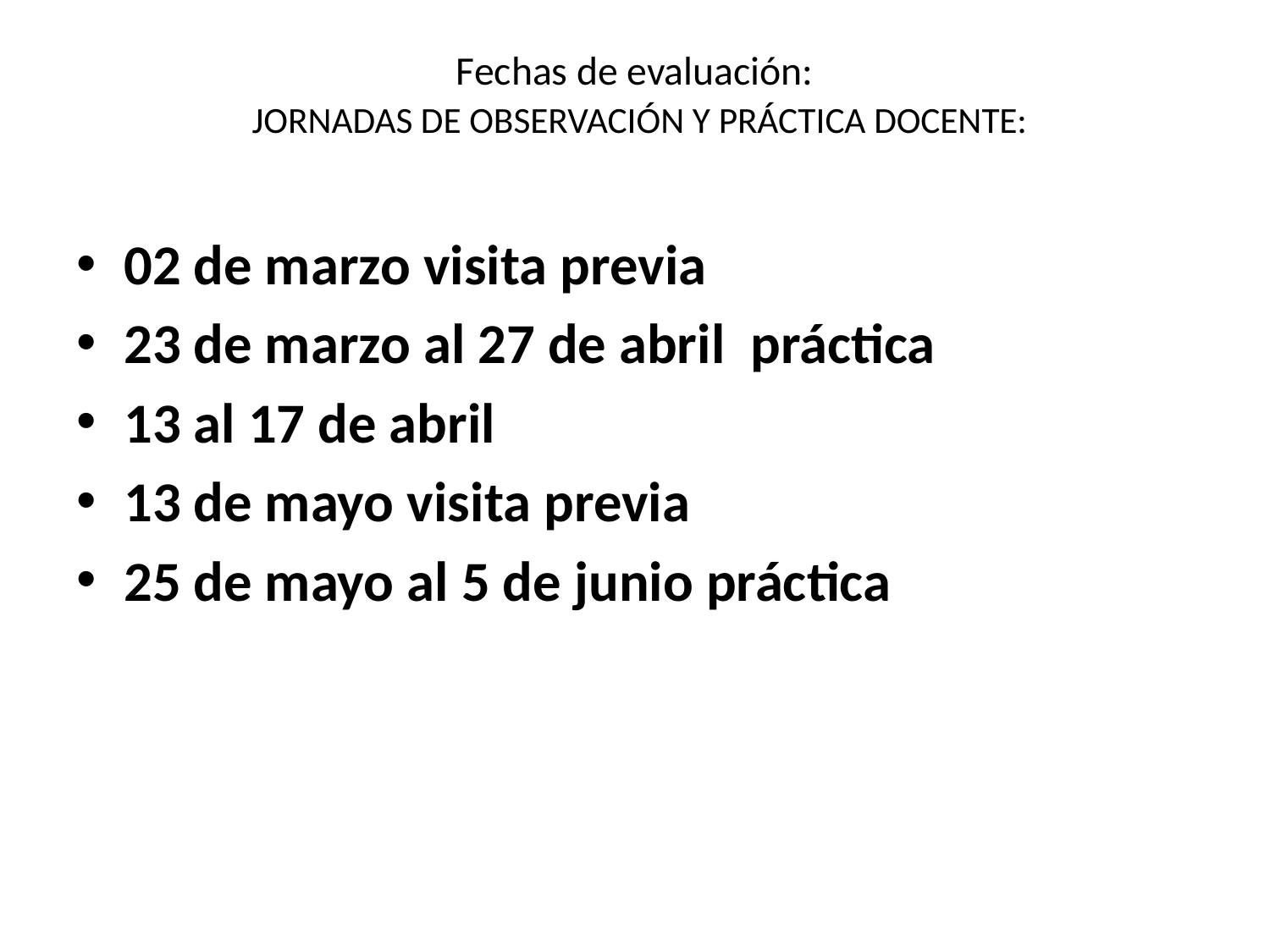

# Fechas de evaluación: JORNADAS DE OBSERVACIÓN Y PRÁCTICA DOCENTE:
02 de marzo visita previa
23 de marzo al 27 de abril  práctica
13 al 17 de abril
13 de mayo visita previa
25 de mayo al 5 de junio práctica